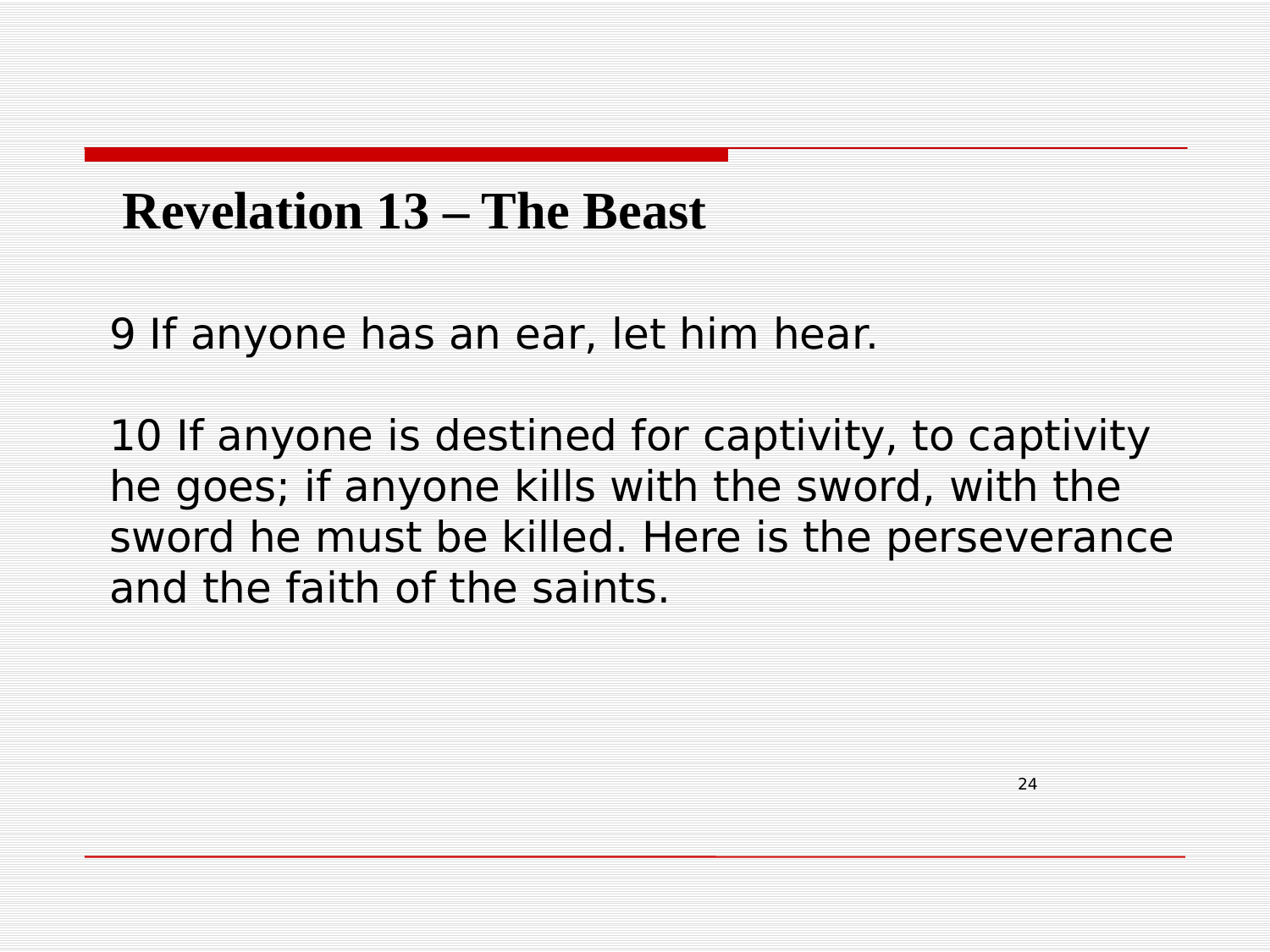

Revelation 13 – The Beast
9 If anyone has an ear, let him hear.

10 If anyone is destined for captivity, to captivity he goes; if anyone kills with the sword, with the sword he must be killed. Here is the perseverance and the faith of the saints.

24